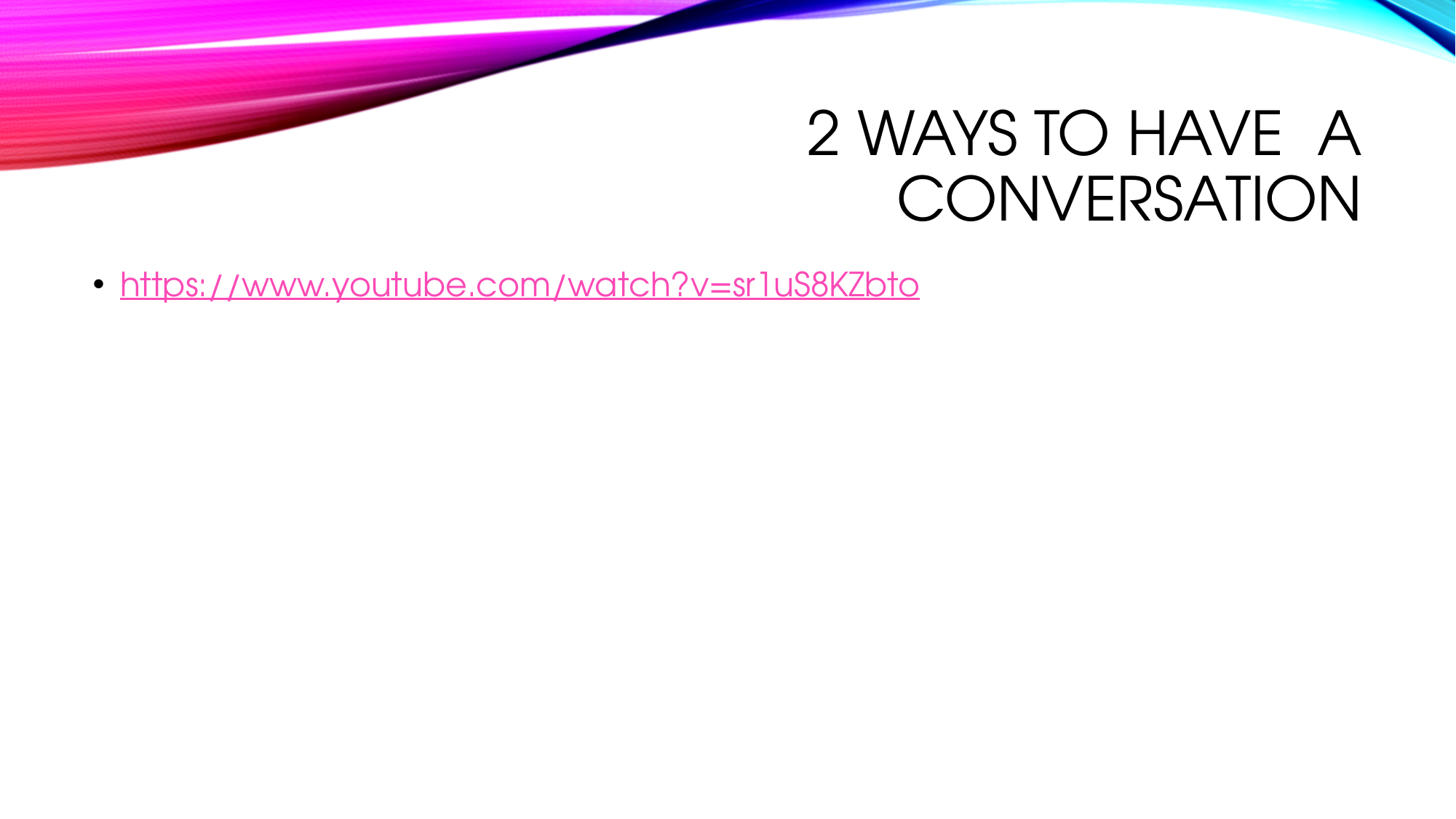

# 2 Ways to Have  A Conversation
https://www.youtube.com/watch?v=sr1uS8KZbto